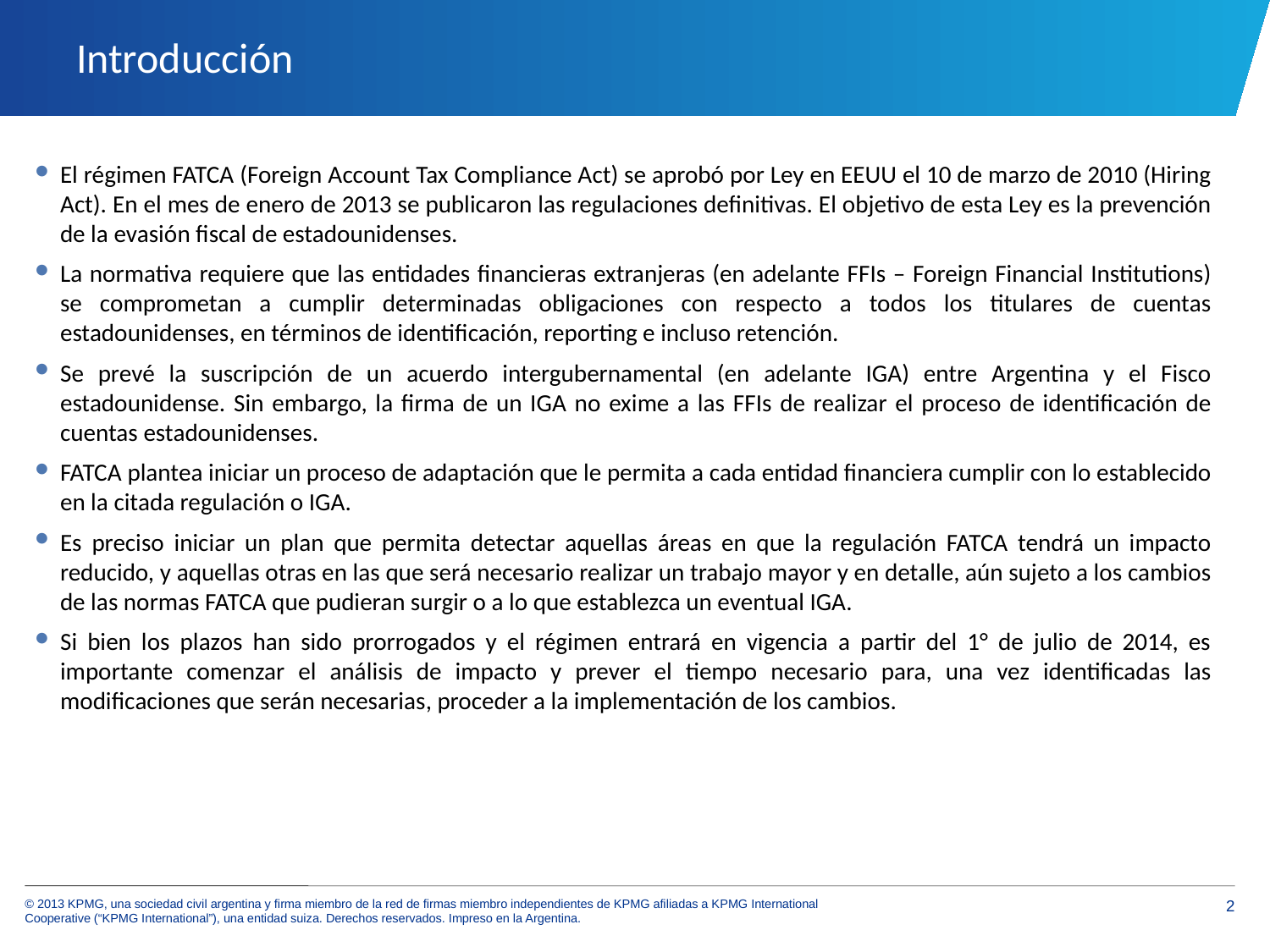

# Introducción
El régimen FATCA (Foreign Account Tax Compliance Act) se aprobó por Ley en EEUU el 10 de marzo de 2010 (Hiring Act). En el mes de enero de 2013 se publicaron las regulaciones definitivas. El objetivo de esta Ley es la prevención de la evasión fiscal de estadounidenses.
La normativa requiere que las entidades financieras extranjeras (en adelante FFIs – Foreign Financial Institutions) se comprometan a cumplir determinadas obligaciones con respecto a todos los titulares de cuentas estadounidenses, en términos de identificación, reporting e incluso retención.
Se prevé la suscripción de un acuerdo intergubernamental (en adelante IGA) entre Argentina y el Fisco estadounidense. Sin embargo, la firma de un IGA no exime a las FFIs de realizar el proceso de identificación de cuentas estadounidenses.
FATCA plantea iniciar un proceso de adaptación que le permita a cada entidad financiera cumplir con lo establecido en la citada regulación o IGA.
Es preciso iniciar un plan que permita detectar aquellas áreas en que la regulación FATCA tendrá un impacto reducido, y aquellas otras en las que será necesario realizar un trabajo mayor y en detalle, aún sujeto a los cambios de las normas FATCA que pudieran surgir o a lo que establezca un eventual IGA.
Si bien los plazos han sido prorrogados y el régimen entrará en vigencia a partir del 1° de julio de 2014, es importante comenzar el análisis de impacto y prever el tiempo necesario para, una vez identificadas las modificaciones que serán necesarias, proceder a la implementación de los cambios.